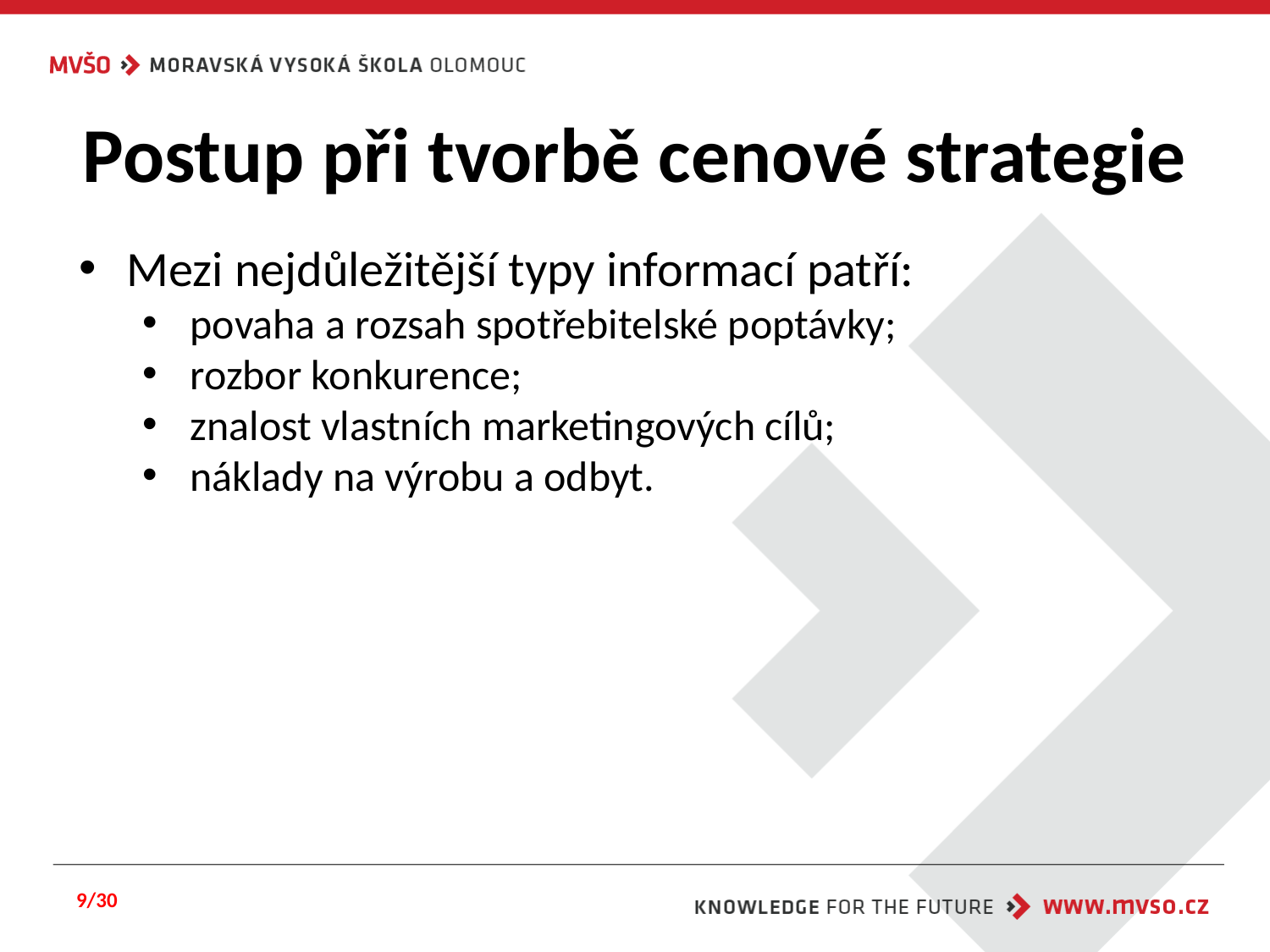

# Postup při tvorbě cenové strategie
Mezi nejdůležitější typy informací patří:
povaha a rozsah spotřebitelské poptávky;
rozbor konkurence;
znalost vlastních marketingových cílů;
náklady na výrobu a odbyt.
9/30